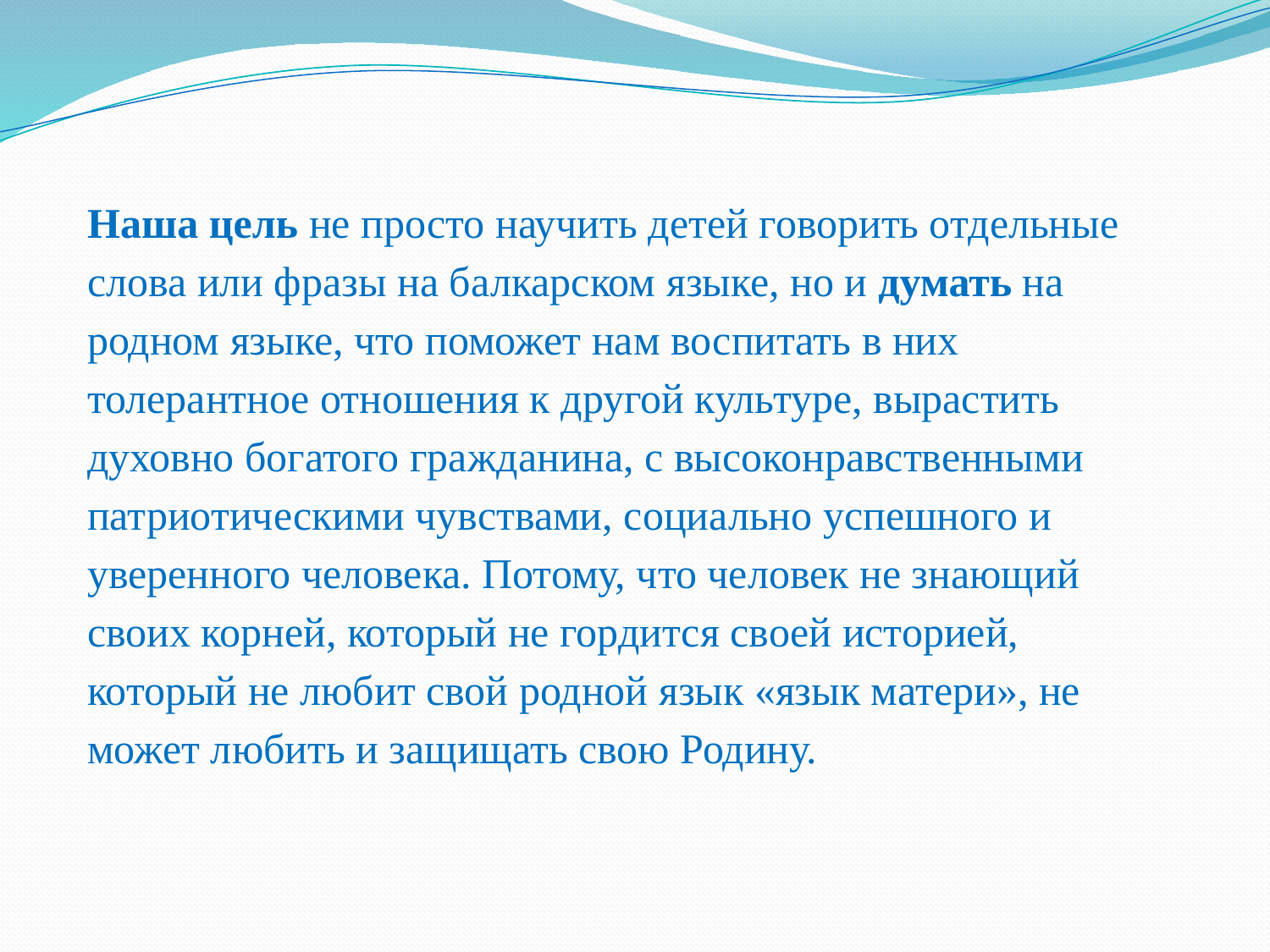

Наша цель не просто научить детей говорить отдельные слова или фразы на балкарском языке, но и думать на родном языке, что поможет нам воспитать в них толерантное отношения к другой культуре, вырастить духовно богатого гражданина, с высоконравственными патриотическими чувствами, социально успешного и уверенного человека. Потому, что человек не знающий своих корней, который не гордится своей историей, который не любит свой родной язык «язык матери», не может любить и защищать свою Родину.